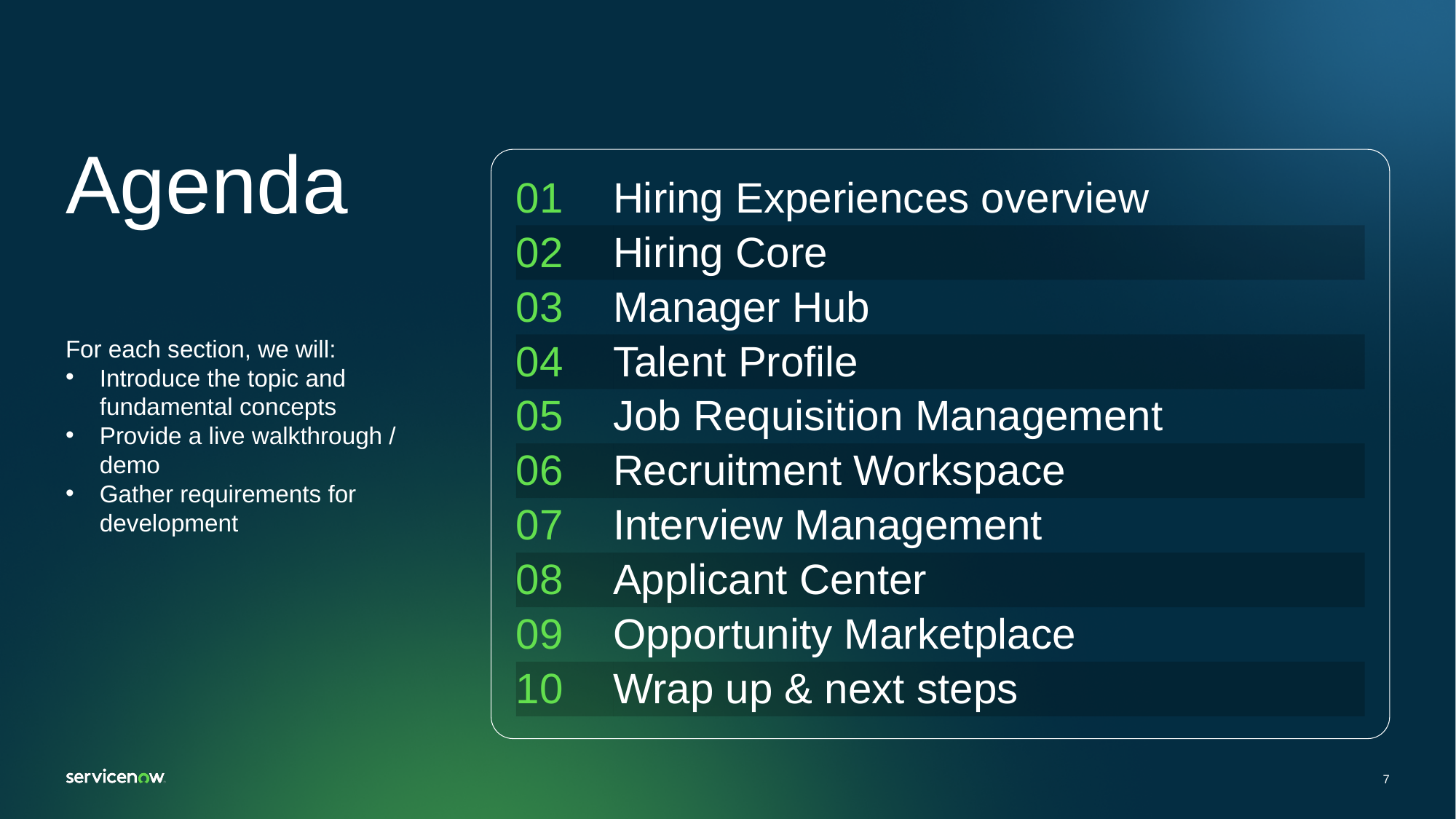

# Agenda
| 01 | Hiring Experiences overview |
| --- | --- |
| 02 | Hiring Core |
| 03 | Manager Hub |
| 04 | Talent Profile |
| 05 | Job Requisition Management |
| 06 | Recruitment Workspace |
| 07 | Interview Management |
| 08 | Applicant Center |
| 09 | Opportunity Marketplace |
| 10 | Wrap up & next steps |
For each section, we will:
Introduce the topic and fundamental concepts
Provide a live walkthrough / demo
Gather requirements for development